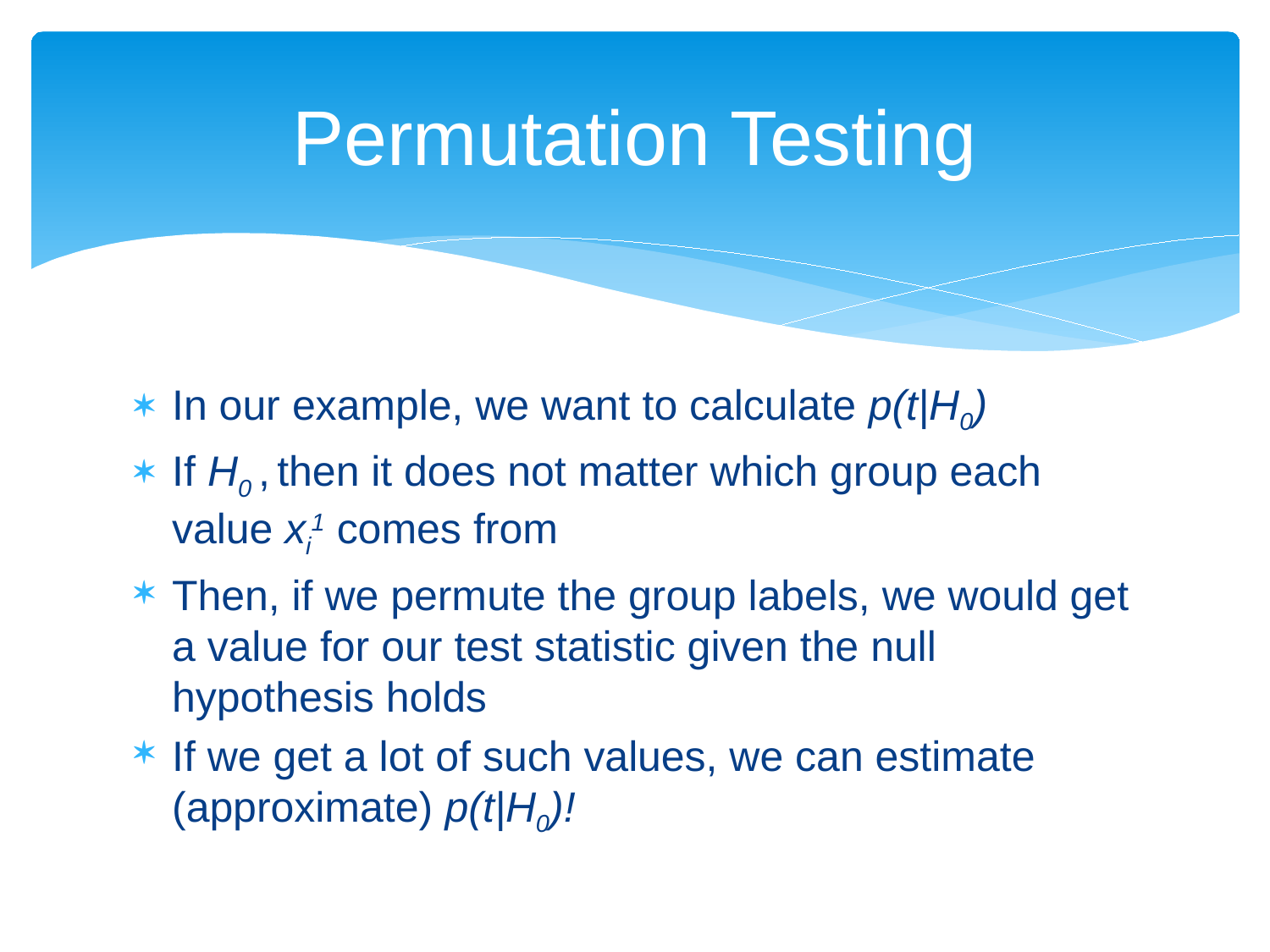

# Permutation Testing
In our example, we want to calculate p(t|H0)
If H0 , then it does not matter which group each value xi1 comes from
Then, if we permute the group labels, we would get a value for our test statistic given the null hypothesis holds
If we get a lot of such values, we can estimate (approximate) p(t|H0)!